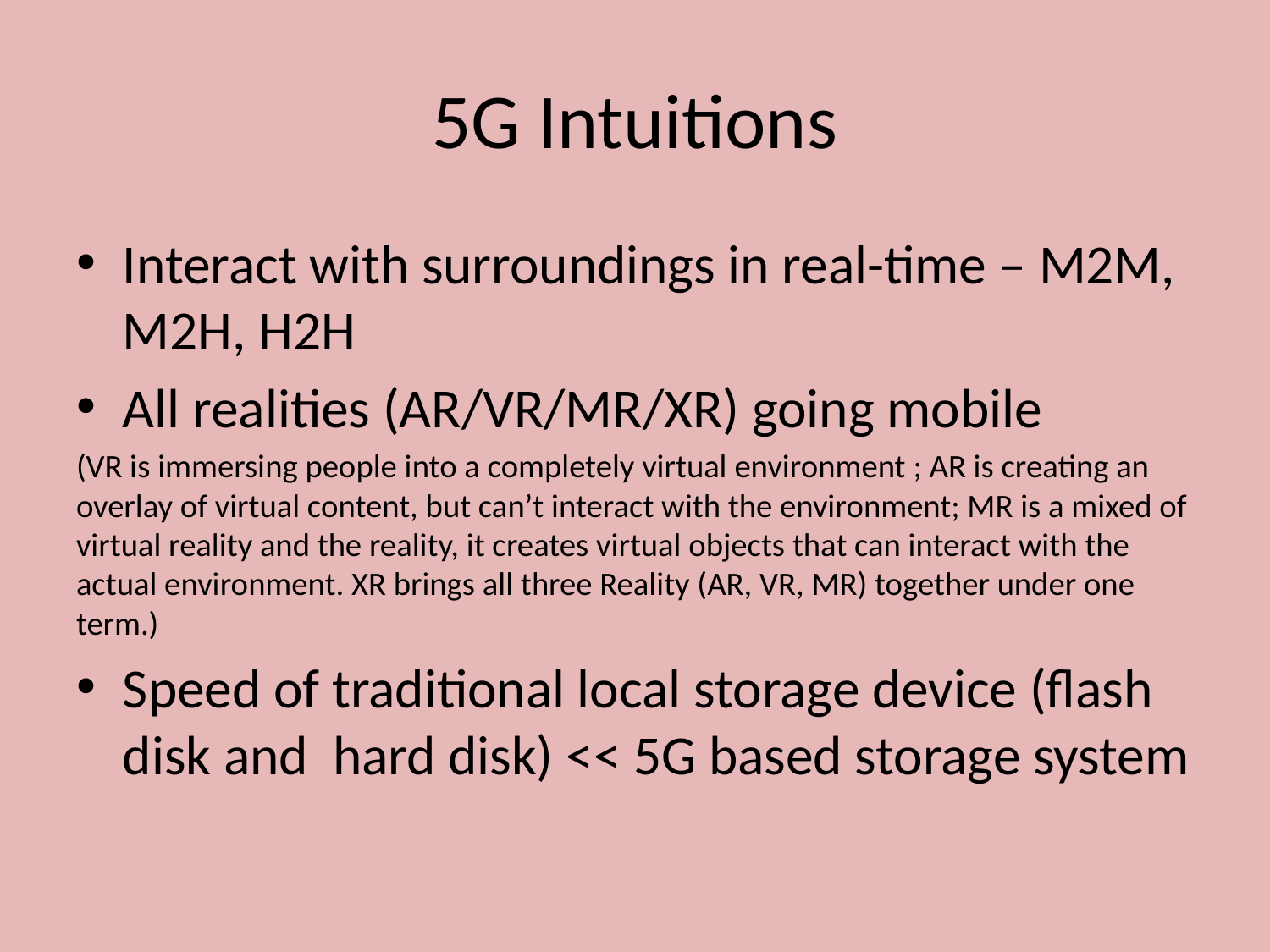

# 5G Intuitions
Interact with surroundings in real-time – M2M, M2H, H2H
All realities (AR/VR/MR/XR) going mobile
(VR is immersing people into a completely virtual environment ; AR is creating an overlay of virtual content, but can’t interact with the environment; MR is a mixed of virtual reality and the reality, it creates virtual objects that can interact with the actual environment. XR brings all three Reality (AR, VR, MR) together under one term.)
Speed of traditional local storage device (flash disk and  hard disk) << 5G based storage system